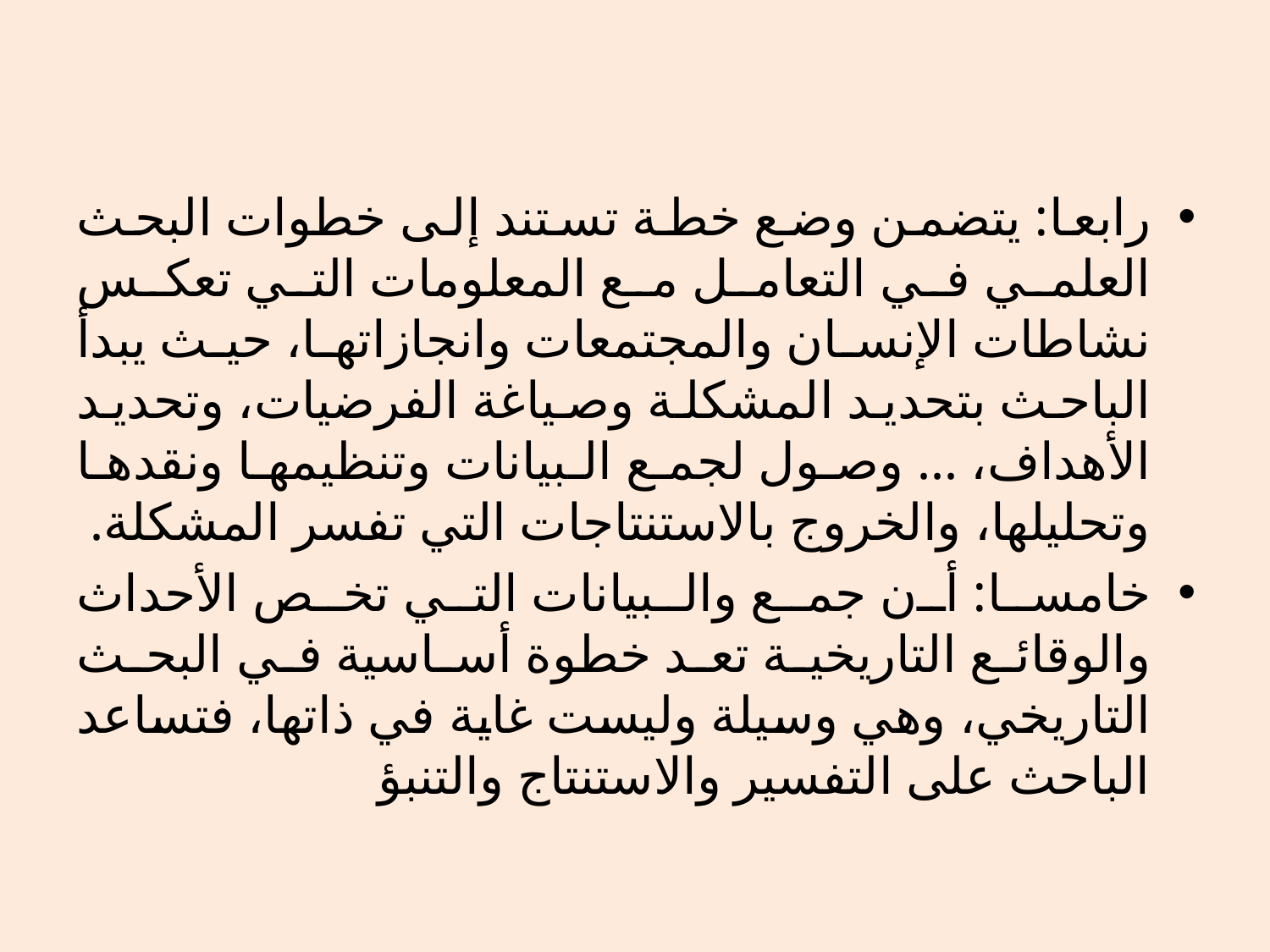

رابعا: يتضمن وضع خطة تستند إلى خطوات البحث العلمي في التعامل مع المعلومات التي تعكس نشاطات الإنسان والمجتمعات وانجازاتها، حيث يبدأ الباحث بتحديد المشكلة وصياغة الفرضيات، وتحديد الأهداف، ... وصول لجمع البيانات وتنظيمها ونقدها وتحليلها، والخروج بالاستنتاجات التي تفسر المشكلة.
خامسا: أن جمع والبيانات التي تخص الأحداث والوقائع التاريخية تعد خطوة أساسية في البحث التاريخي، وهي وسيلة وليست غاية في ذاتها، فتساعد الباحث على التفسير والاستنتاج والتنبؤ